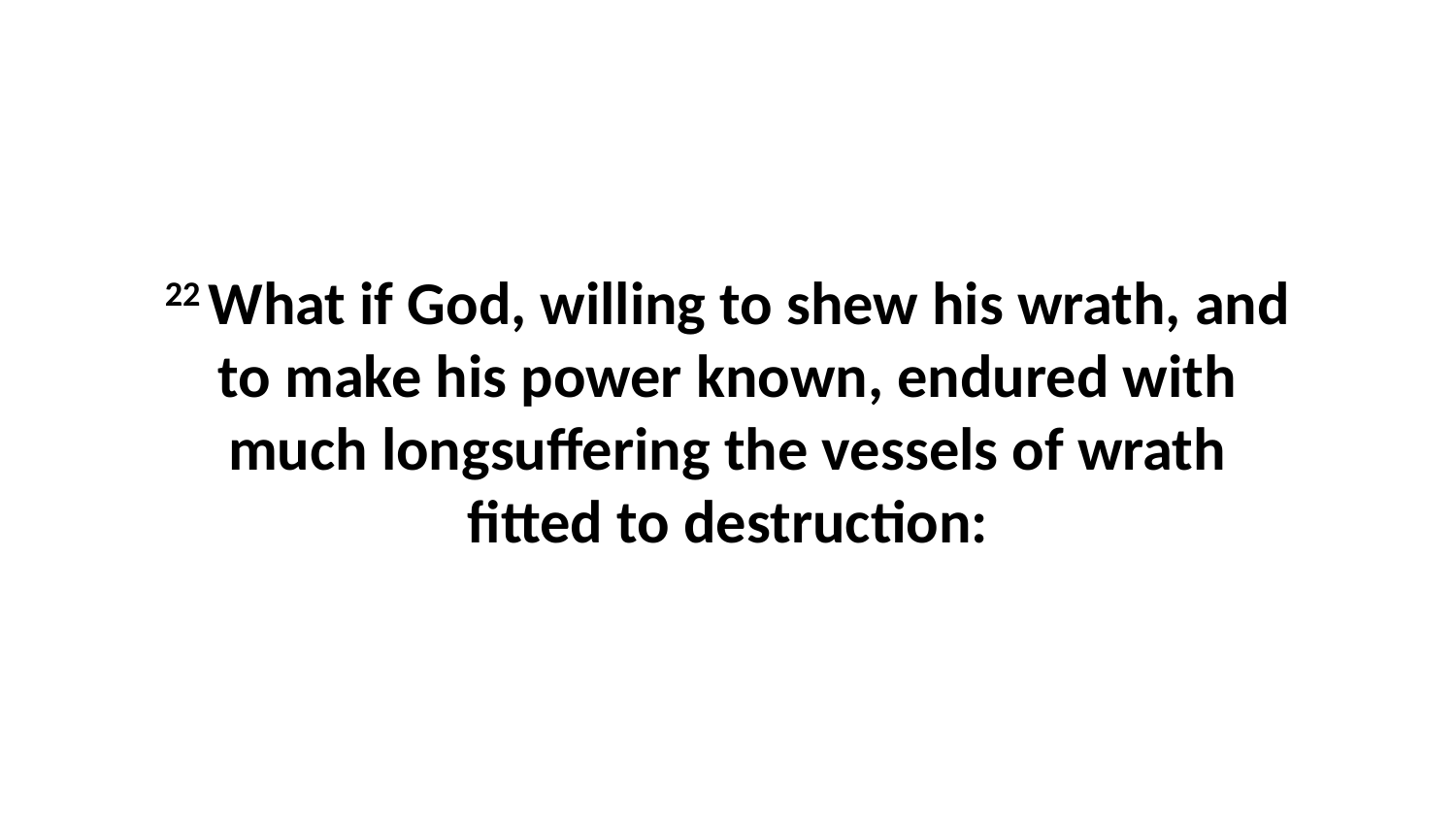

22 What if God, willing to shew his wrath, and to make his power known, endured with much longsuffering the vessels of wrath fitted to destruction: